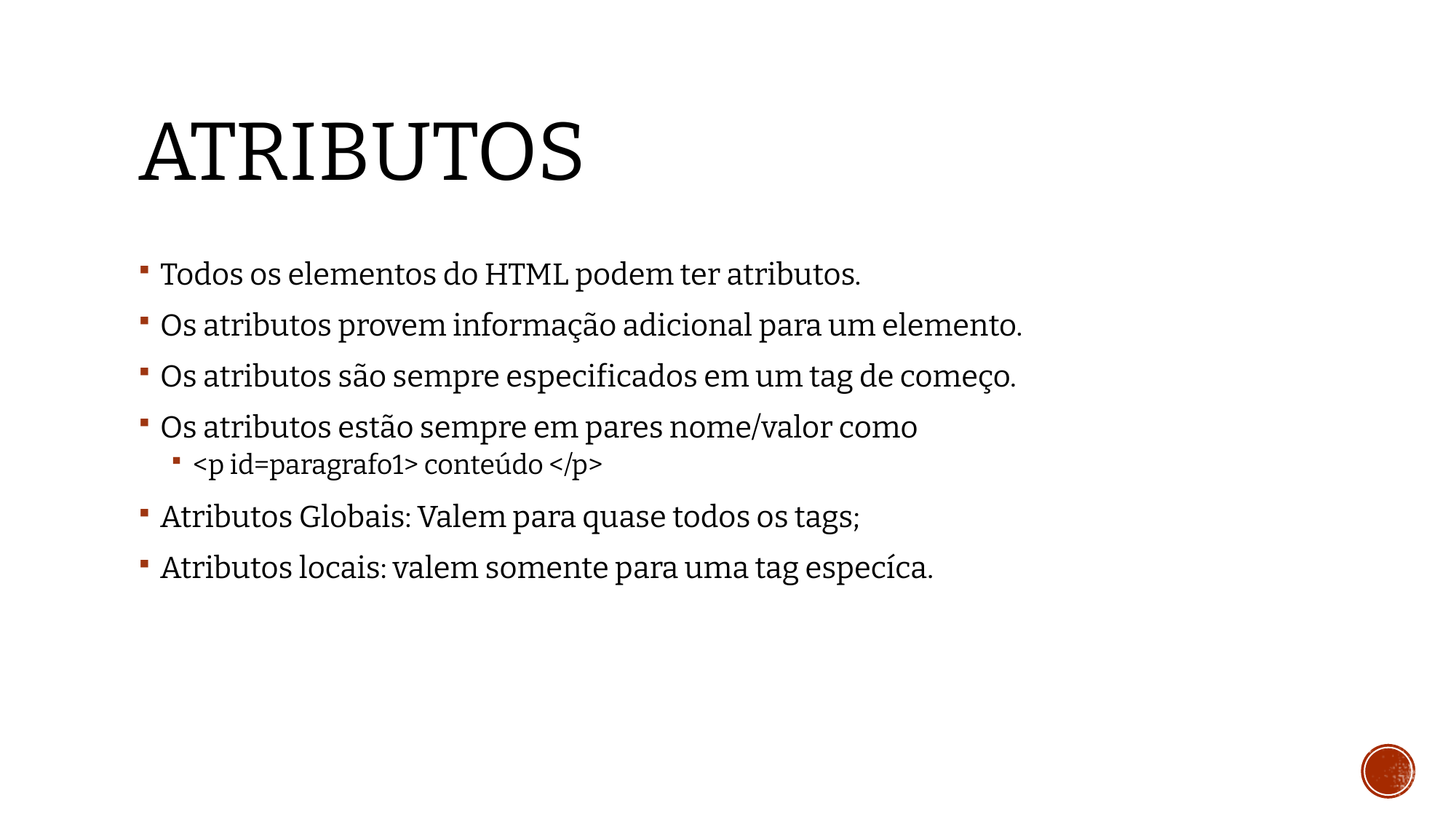

Atributos
Todos os elementos do HTML podem ter atributos.
Os atributos provem informação adicional para um elemento.
Os atributos são sempre especificados em um tag de começo.
Os atributos estão sempre em pares nome/valor como
<p id=paragrafo1> conteúdo </p>
Atributos Globais: Valem para quase todos os tags;
Atributos locais: valem somente para uma tag especíca.